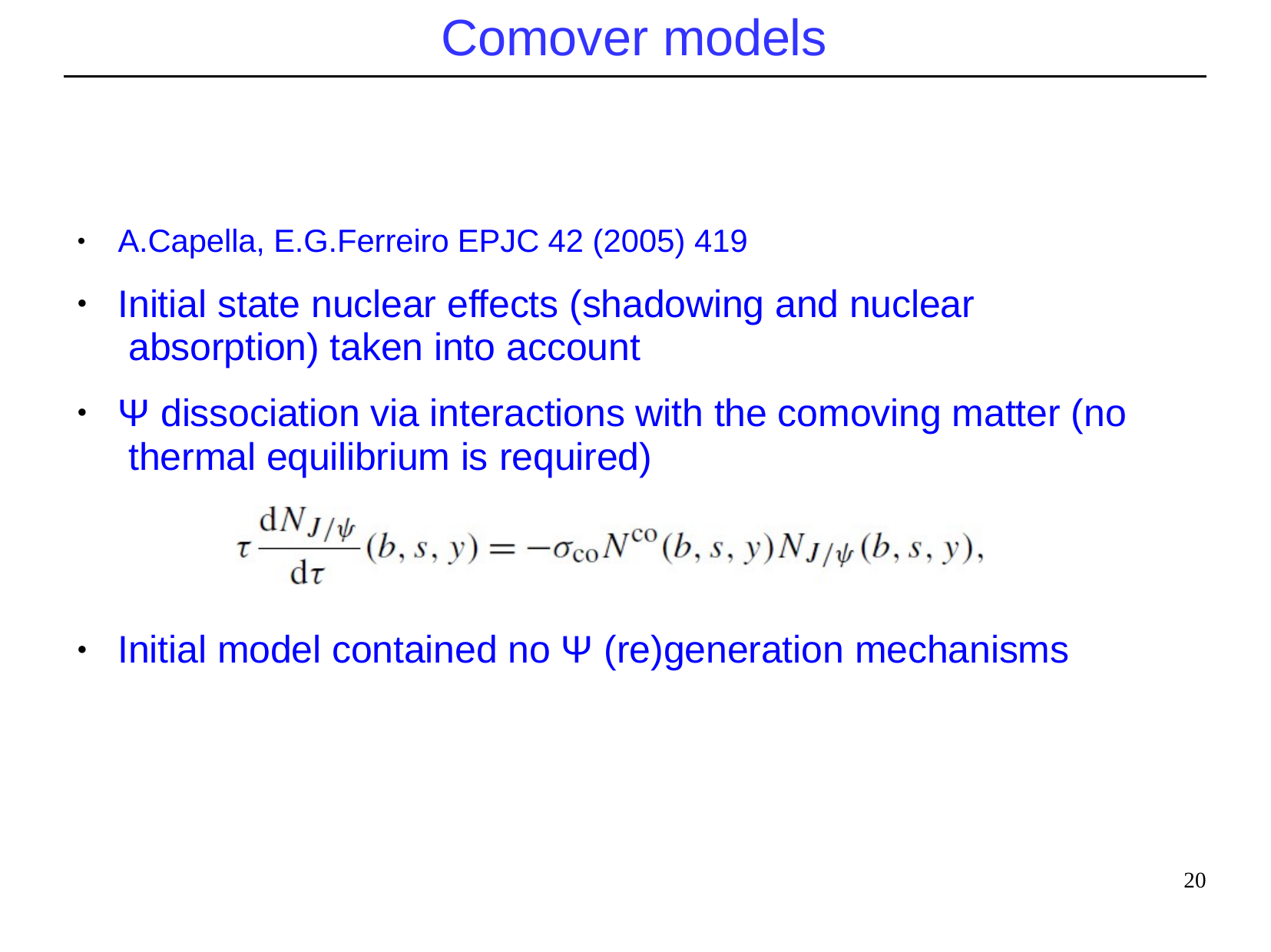

# Comover models

A.Capella, E.G.Ferreiro EPJC 42 (2005) 419
Initial state nuclear effects (shadowing and nuclear  absorption) taken into account
Ψ dissociation via interactions with the comoving matter (no  thermal equilibrium is required)
●
●
●

Initial model contained no Ψ (re)generation mechanisms
●
20